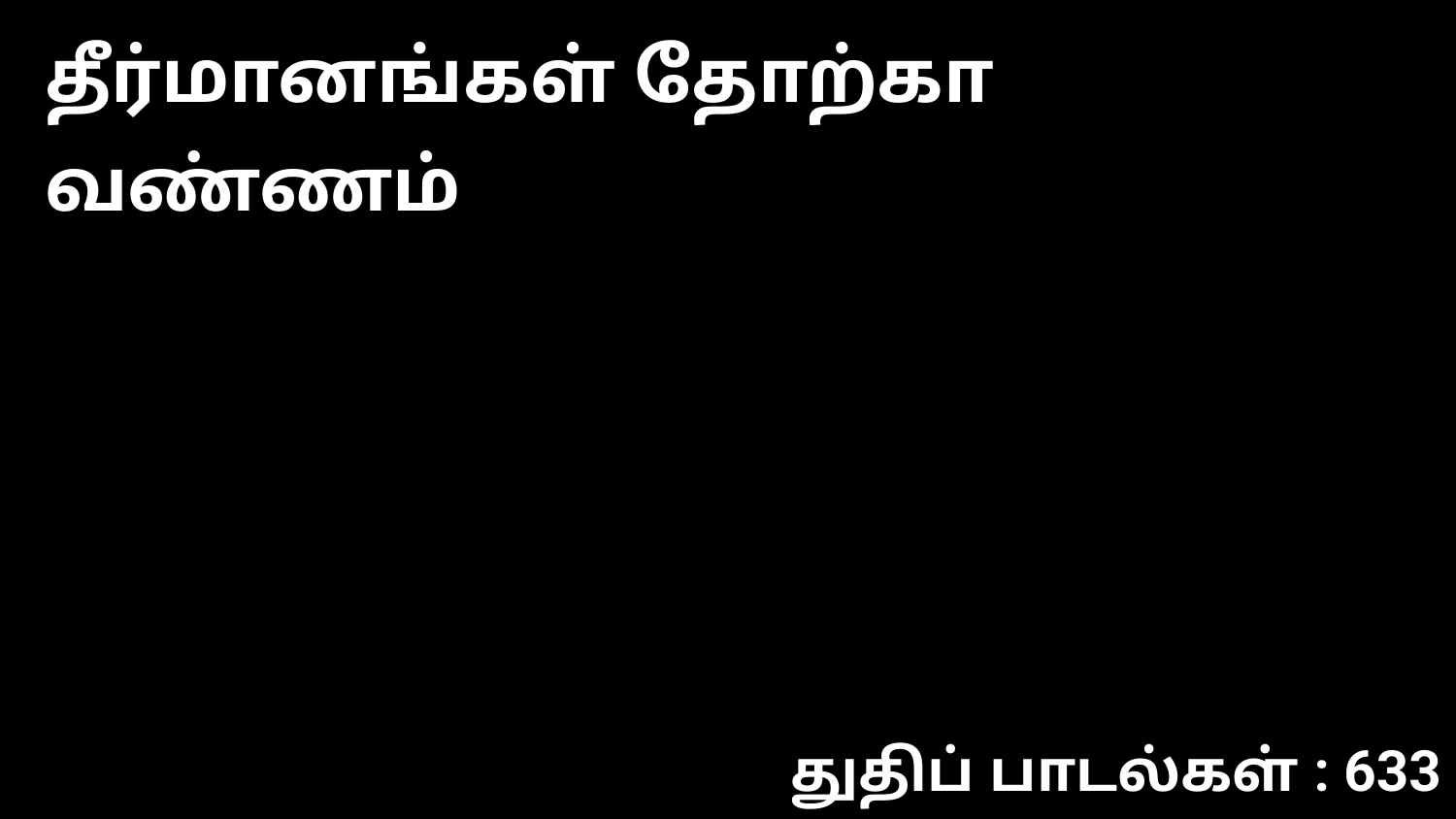

தீர்மானங்கள் தோற்கா வண்ணம்
துதிப் பாடல்கள் : 633